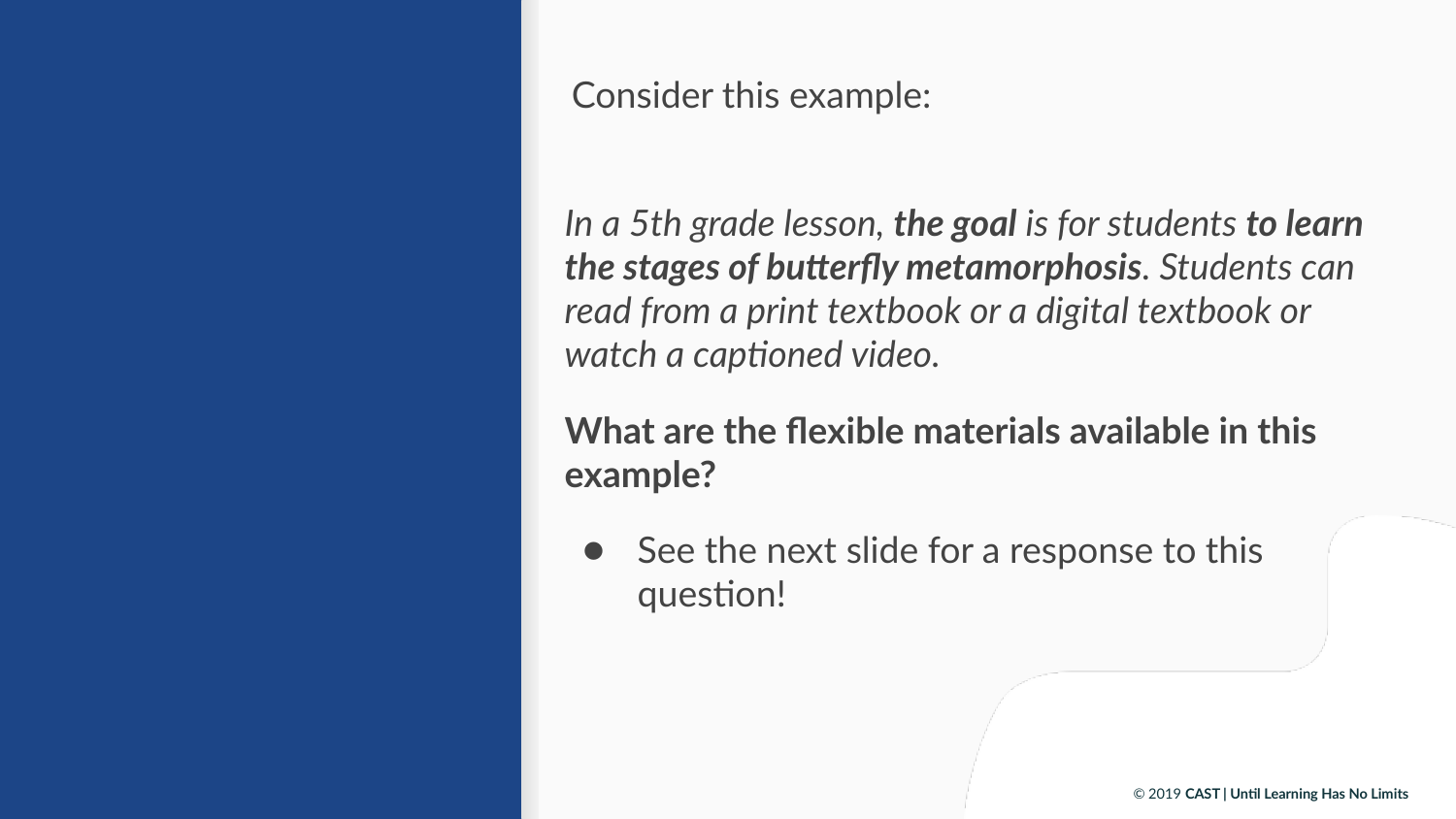

Consider this example:

In a 5th grade lesson, the goal is for students to learn the stages of butterfly metamorphosis. Students can read from a print textbook or a digital textbook or watch a captioned video.
What are the flexible materials available in this example?
See the next slide for a response to this question!